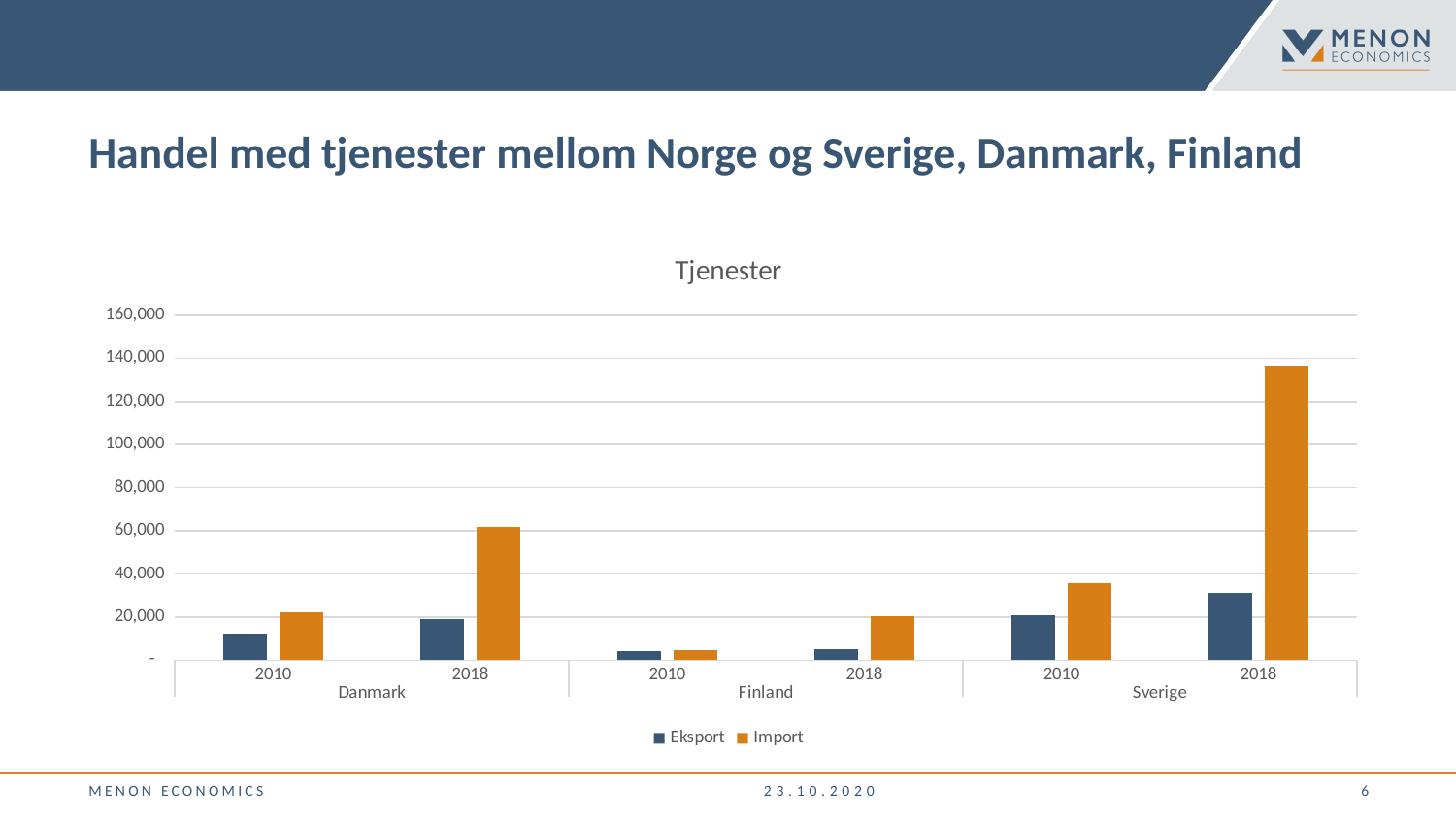

Handel med tjenester mellom Norge og Sverige, Danmark, Finland

### Chart: Tjenester

| Category | Eksport | Import |
|---|---|---|
| 2010 | 12412.255412668022 | 22339.09739067531 |
| 2018 | 18872.0 | 61620.0 |
| 2010 | 4324.0466548984305 | 4675.579107317668 |
| 2018 | 4992.0 | 20574.0 |
| 2010 | 20797.686833859498 | 35559.08748334034 |
| 2018 | 31316.0 | 136609.0 |
Menon Economics
23.10.2020
6